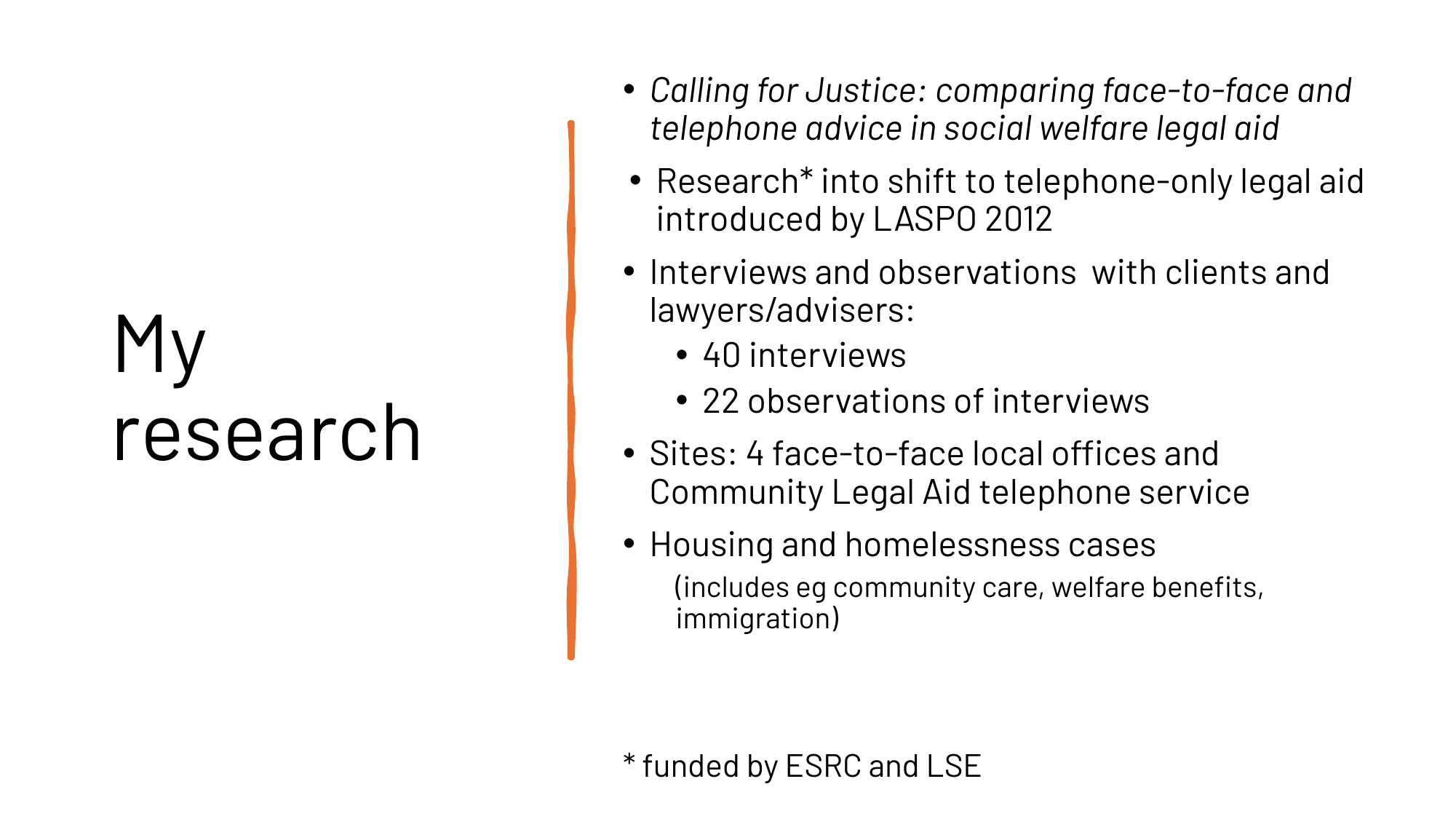

# My research
Calling for Justice: comparing face-to-face and telephone advice in social welfare legal aid
Research* into shift to telephone-only legal aid introduced by LASPO 2012
Interviews and observations  with clients and lawyers/advisers:
40 interviews
22 observations of interviews
Sites: 4 face-to-face local offices and Community Legal Aid telephone service
Housing and homelessness cases
(includes eg community care, welfare benefits, immigration)

* funded by ESRC and LSE